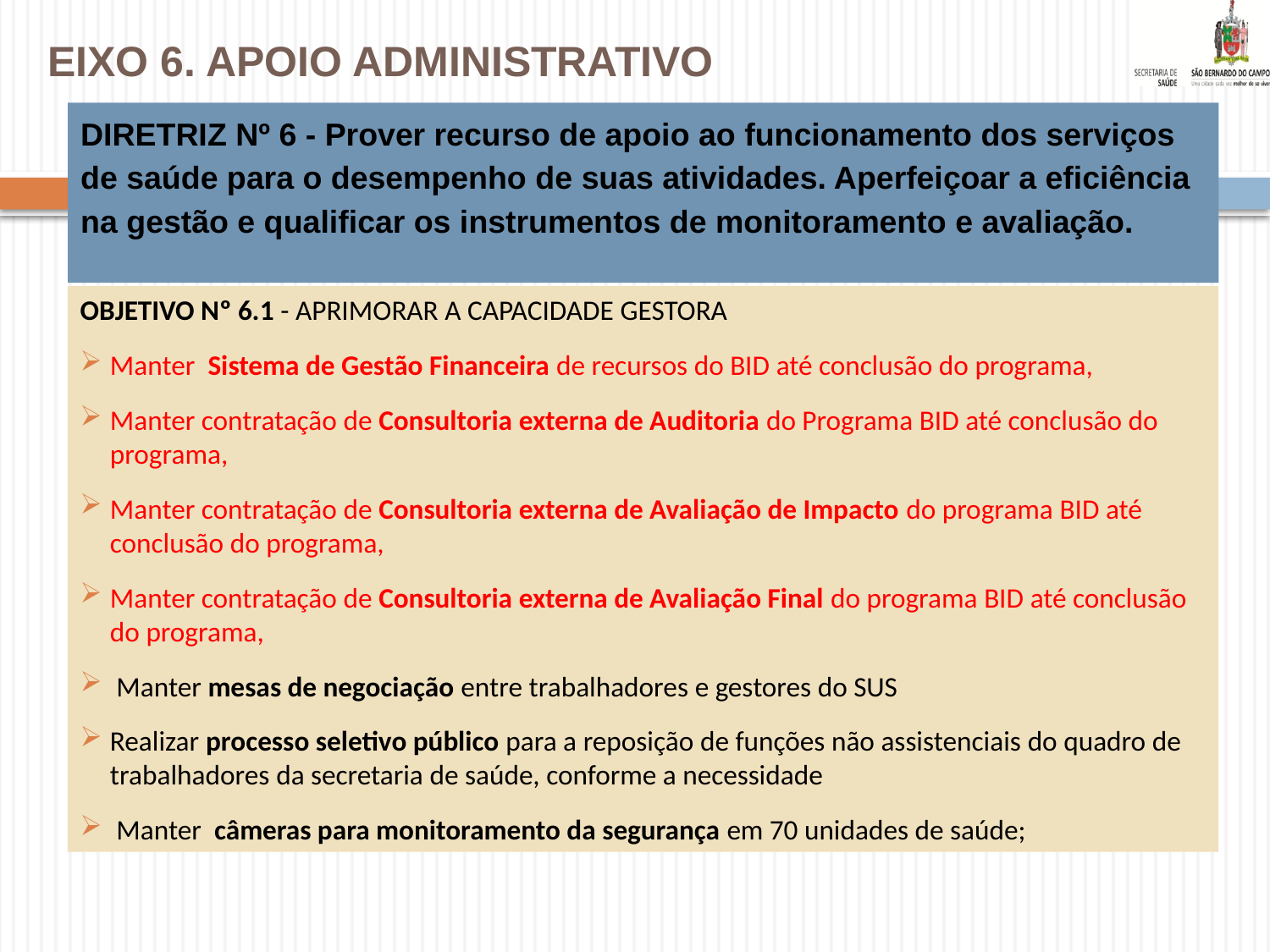

# EIXO 6. APOIO ADMINISTRATIVO
DIRETRIZ Nº 6 - Prover recurso de apoio ao funcionamento dos serviços de saúde para o desempenho de suas atividades. Aperfeiçoar a eficiência na gestão e qualificar os instrumentos de monitoramento e avaliação.
OBJETIVO Nº 6.1 - APRIMORAR A CAPACIDADE GESTORA
Manter  Sistema de Gestão Financeira de recursos do BID até conclusão do programa,
Manter contratação de Consultoria externa de Auditoria do Programa BID até conclusão do programa,
Manter contratação de Consultoria externa de Avaliação de Impacto do programa BID até conclusão do programa,
Manter contratação de Consultoria externa de Avaliação Final do programa BID até conclusão do programa,
 Manter mesas de negociação entre trabalhadores e gestores do SUS
Realizar processo seletivo público para a reposição de funções não assistenciais do quadro de trabalhadores da secretaria de saúde, conforme a necessidade
 Manter  câmeras para monitoramento da segurança em 70 unidades de saúde;